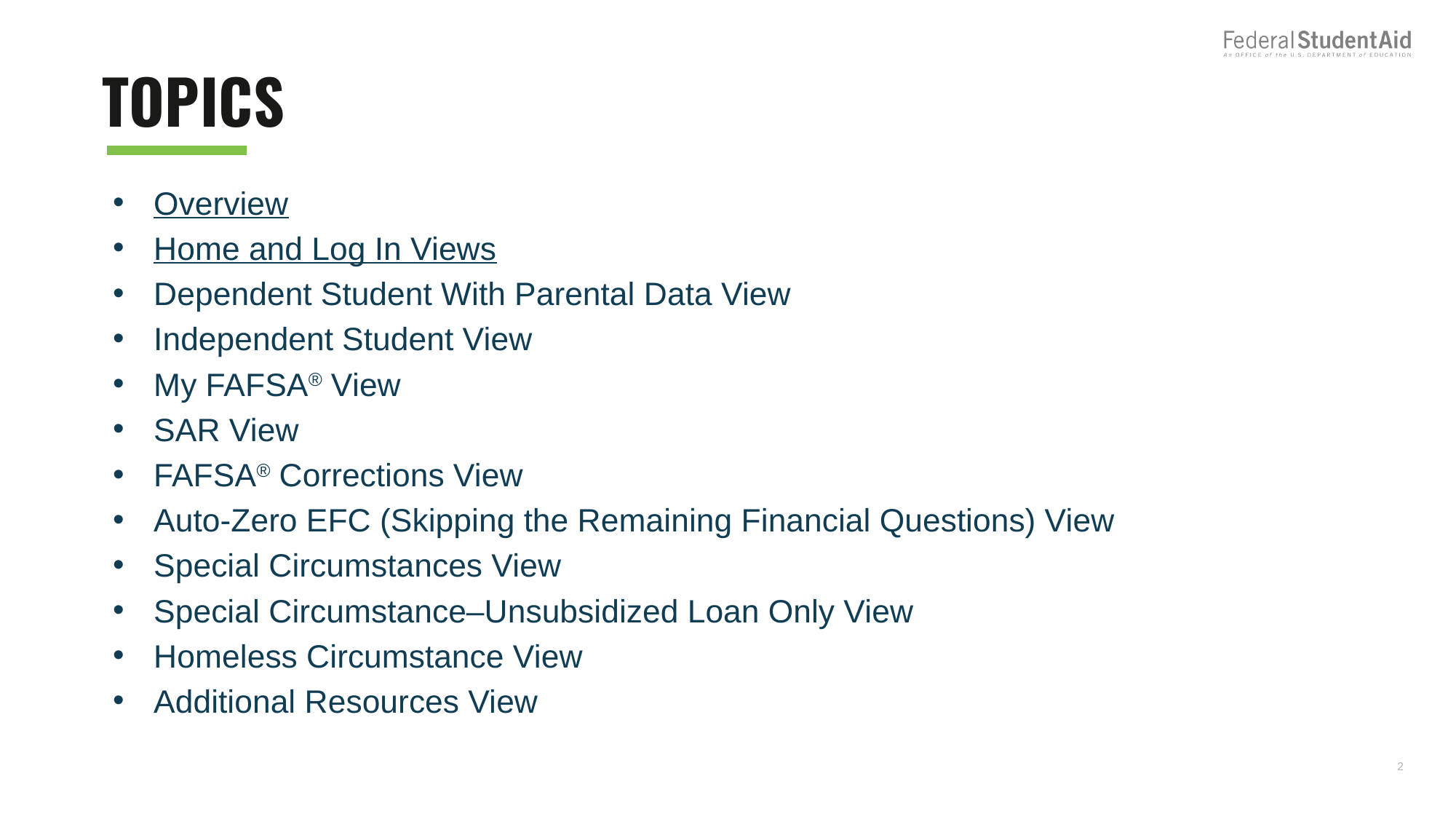

# Topics
Overview
Home and Log In Views
Dependent Student With Parental Data View
Independent Student View
My FAFSA® View
SAR View
FAFSA® Corrections View
Auto-Zero EFC (Skipping the Remaining Financial Questions) View
Special Circumstances View
Special Circumstance–Unsubsidized Loan Only View
Homeless Circumstance View
Additional Resources View

2